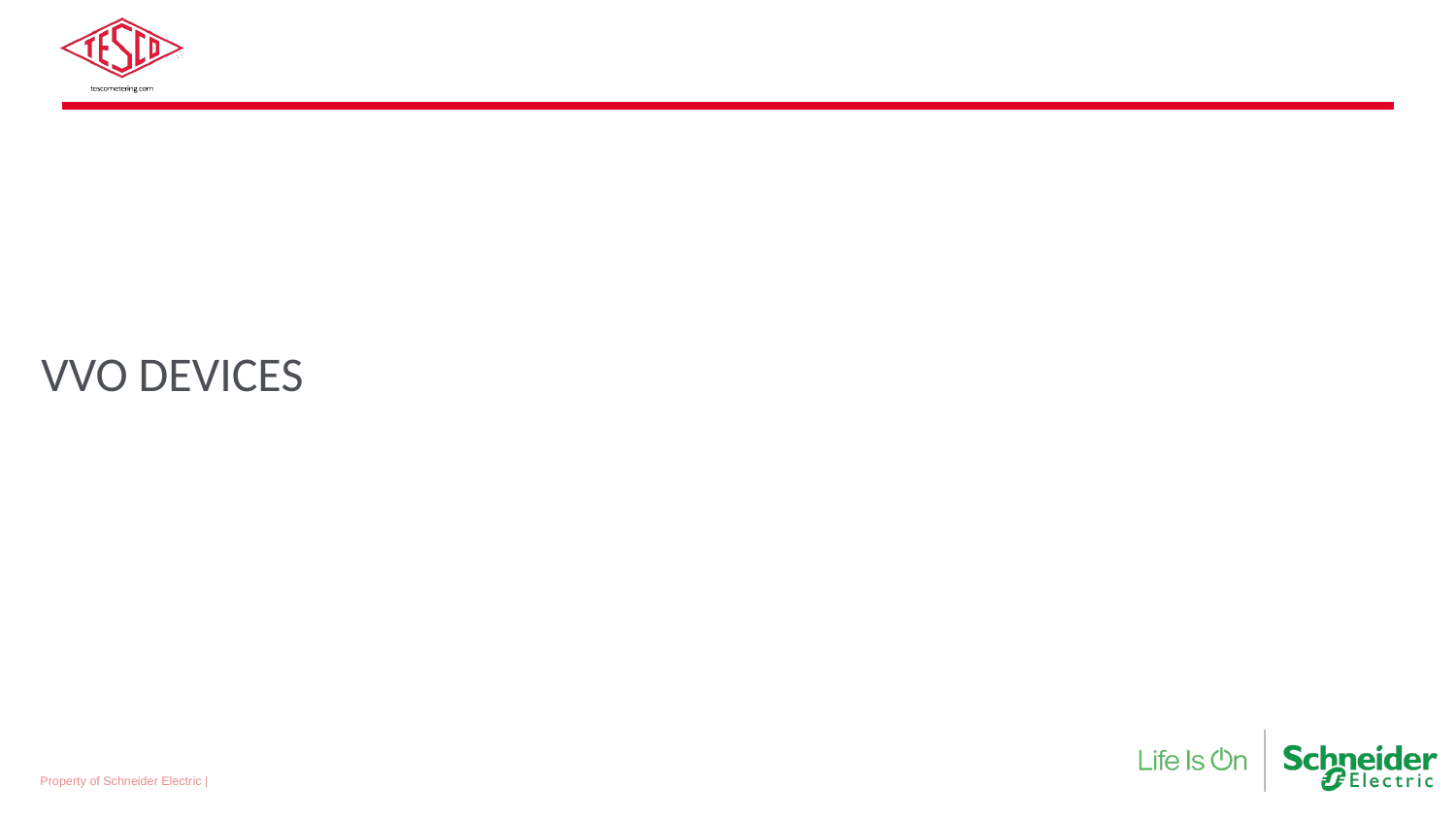

# VVO Devices

Property of Schneider Electric |
Page 76